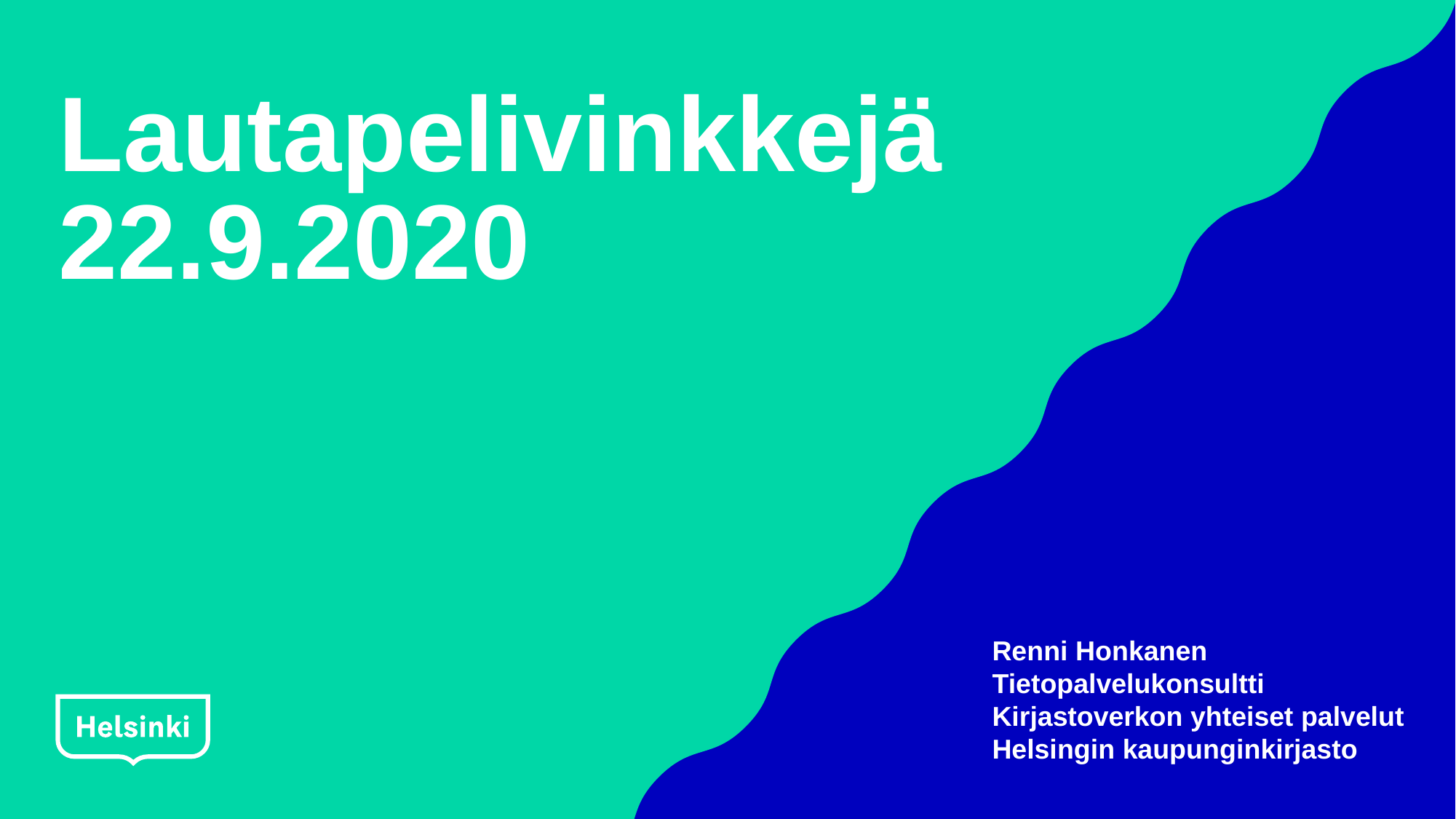

# Lautapelivinkkejä 22.9.2020
Renni Honkanen
Tietopalvelukonsultti
Kirjastoverkon yhteiset palvelut
Helsingin kaupunginkirjasto